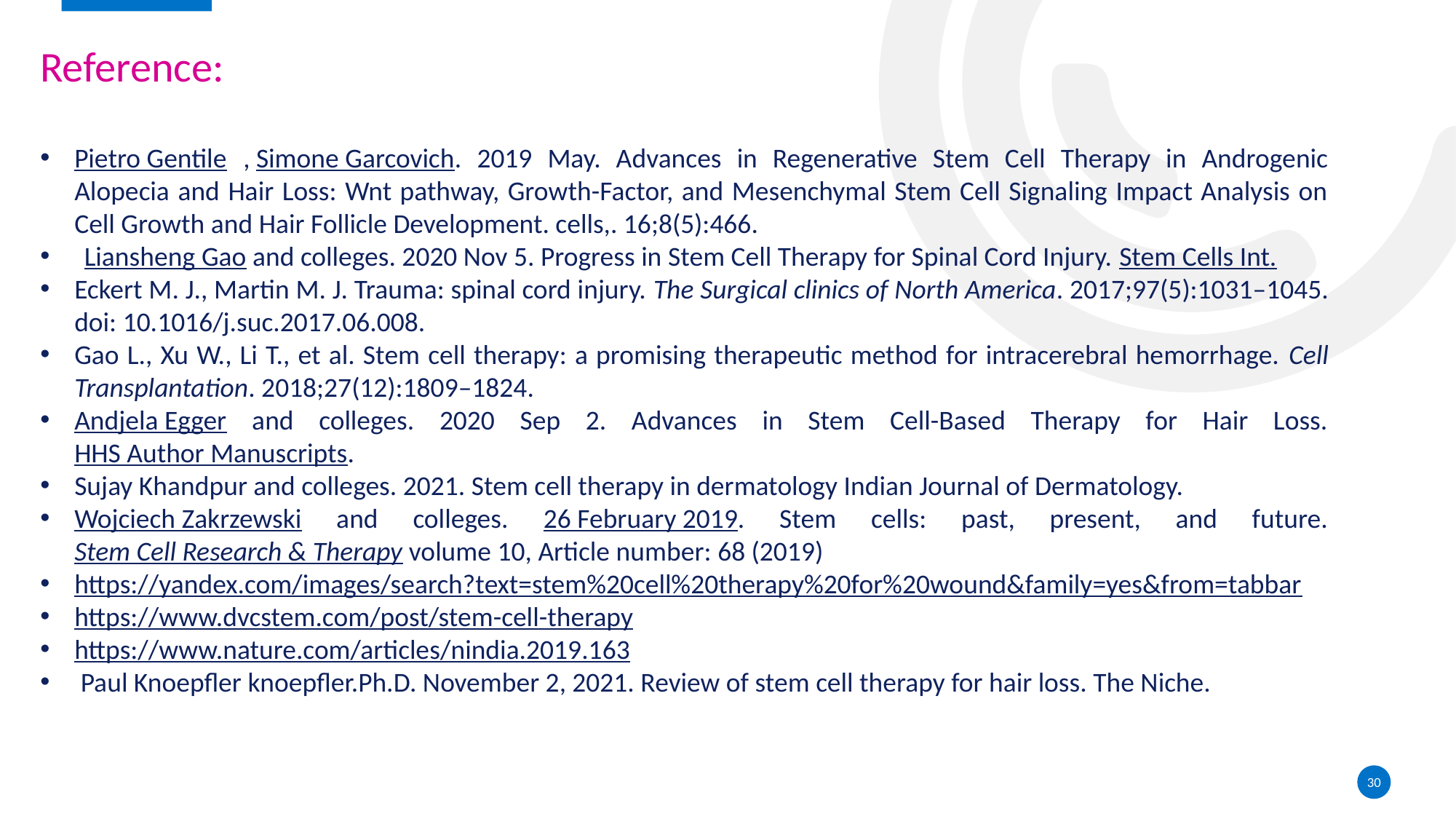

Reference:
Pietro Gentile  , Simone Garcovich. 2019 May. Advances in Regenerative Stem Cell Therapy in Androgenic Alopecia and Hair Loss: Wnt pathway, Growth-Factor, and Mesenchymal Stem Cell Signaling Impact Analysis on Cell Growth and Hair Follicle Development. cells,. 16;8(5):466.
  Liansheng Gao and colleges. 2020 Nov 5. Progress in Stem Cell Therapy for Spinal Cord Injury. Stem Cells Int.
Eckert M. J., Martin M. J. Trauma: spinal cord injury. The Surgical clinics of North America. 2017;97(5):1031–1045. doi: 10.1016/j.suc.2017.06.008.
Gao L., Xu W., Li T., et al. Stem cell therapy: a promising therapeutic method for intracerebral hemorrhage. Cell Transplantation. 2018;27(12):1809–1824.
Andjela Egger and colleges. 2020 Sep 2. Advances in Stem Cell-Based Therapy for Hair Loss. HHS Author Manuscripts.
Sujay Khandpur and colleges. 2021. Stem cell therapy in dermatology Indian Journal of Dermatology.
Wojciech Zakrzewski and colleges. 26 February 2019. Stem cells: past, present, and future. Stem Cell Research & Therapy volume 10, Article number: 68 (2019)
https://yandex.com/images/search?text=stem%20cell%20therapy%20for%20wound&family=yes&from=tabbar
https://www.dvcstem.com/post/stem-cell-therapy
https://www.nature.com/articles/nindia.2019.163
 Paul Knoepfler knoepfler.Ph.D. November 2, 2021. Review of stem cell therapy for hair loss. The Niche.

30